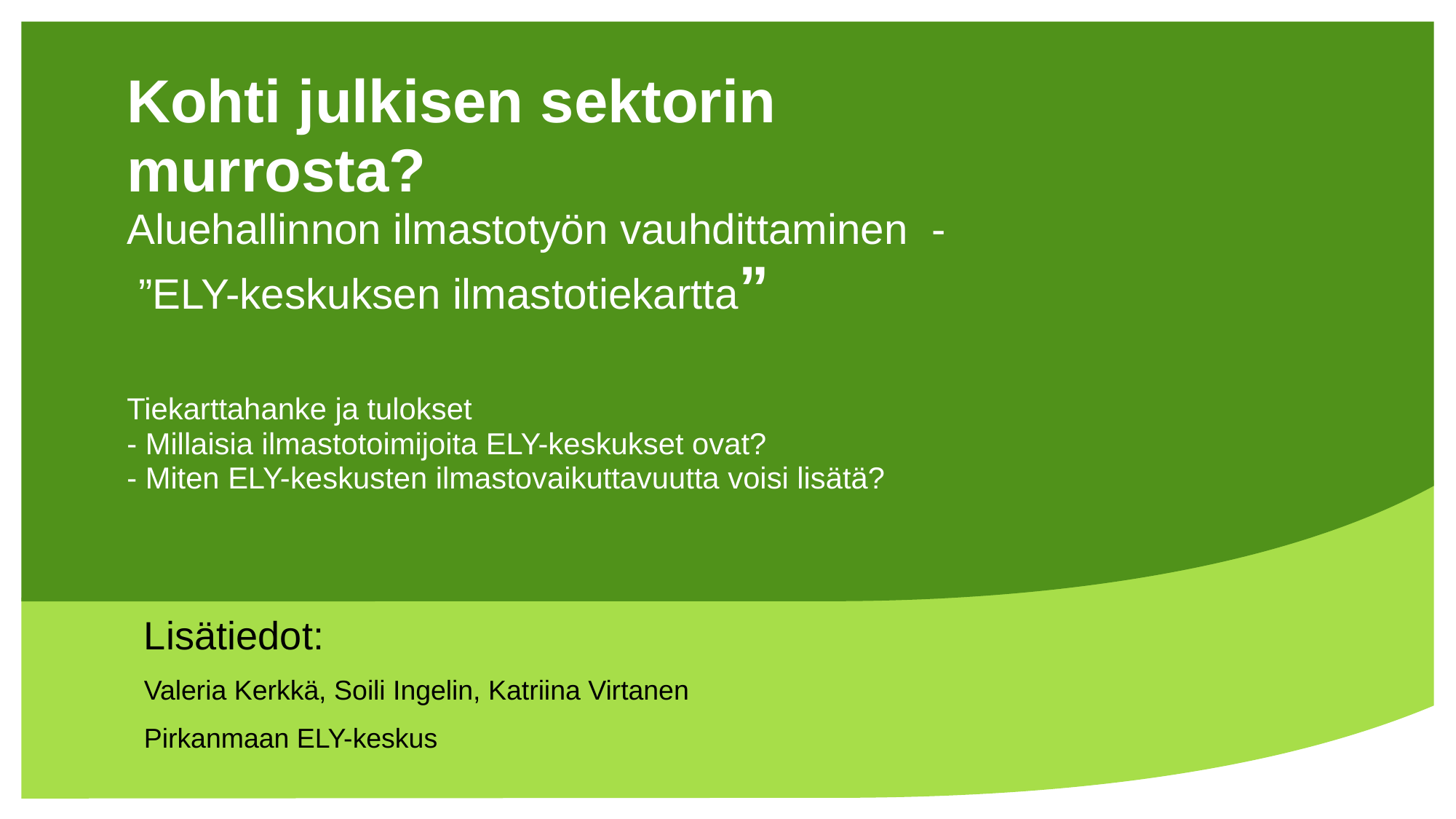

# Kohti julkisen sektorin murrosta? Aluehallinnon ilmastotyön vauhdittaminen  - ”ELY-keskuksen ilmastotiekartta” Tiekarttahanke ja tulokset - Millaisia ilmastotoimijoita ELY-keskukset ovat? - Miten ELY-keskusten ilmastovaikuttavuutta voisi lisätä?

Lisätiedot:
Valeria Kerkkä, Soili Ingelin, Katriina Virtanen
Pirkanmaan ELY-keskus